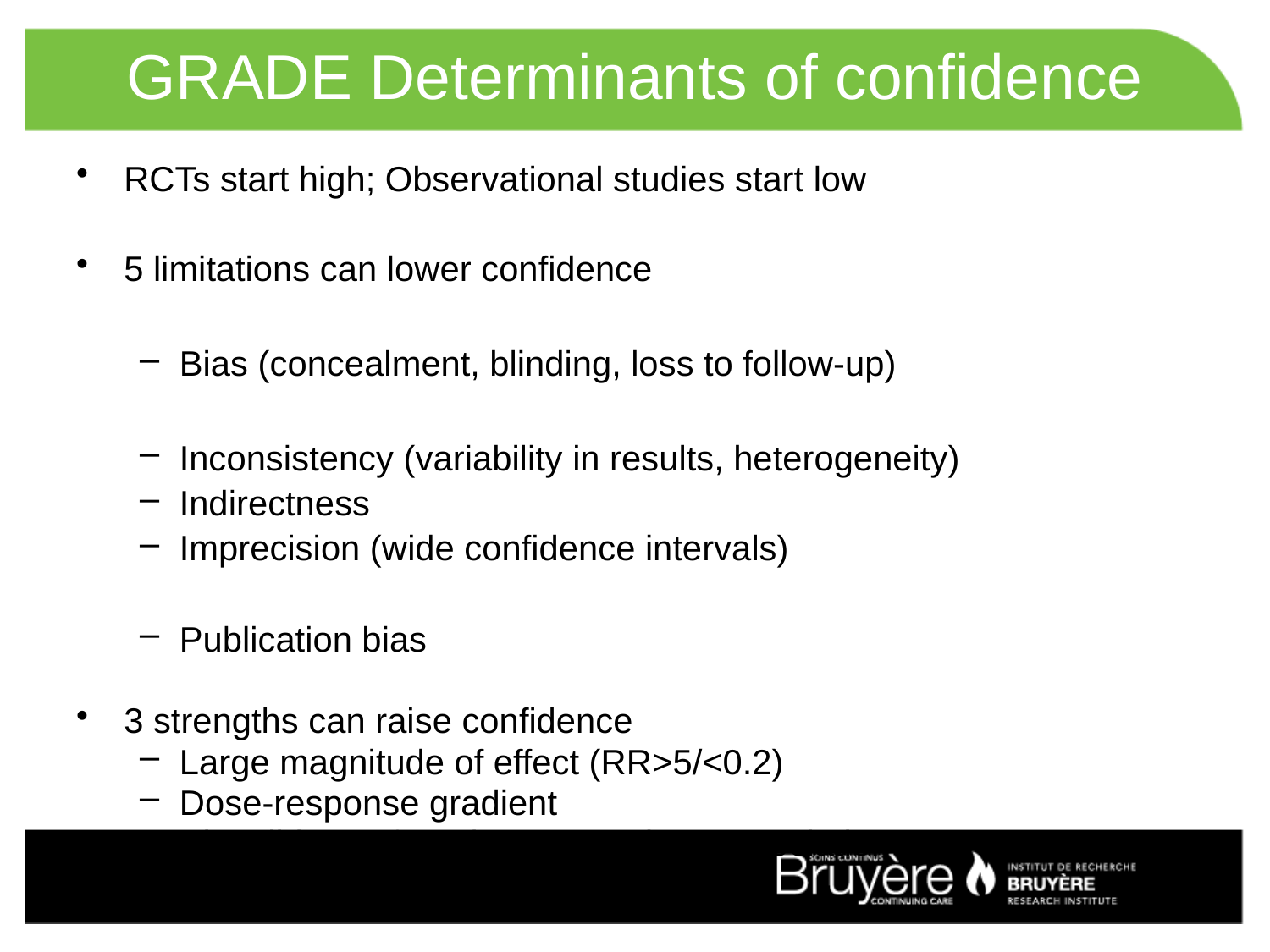

# GRADE Determinants of confidence
RCTs start high; Observational studies start low

5 limitations can lower confidence

Bias (concealment, blinding, loss to follow-up)

Inconsistency (variability in results, heterogeneity)
Indirectness
Imprecision (wide confidence intervals)

Publication bias

3 strengths can raise confidence
Large magnitude of effect (RR>5/<0.2)
Dose-response gradient
Plausible confounders strengthen association

8